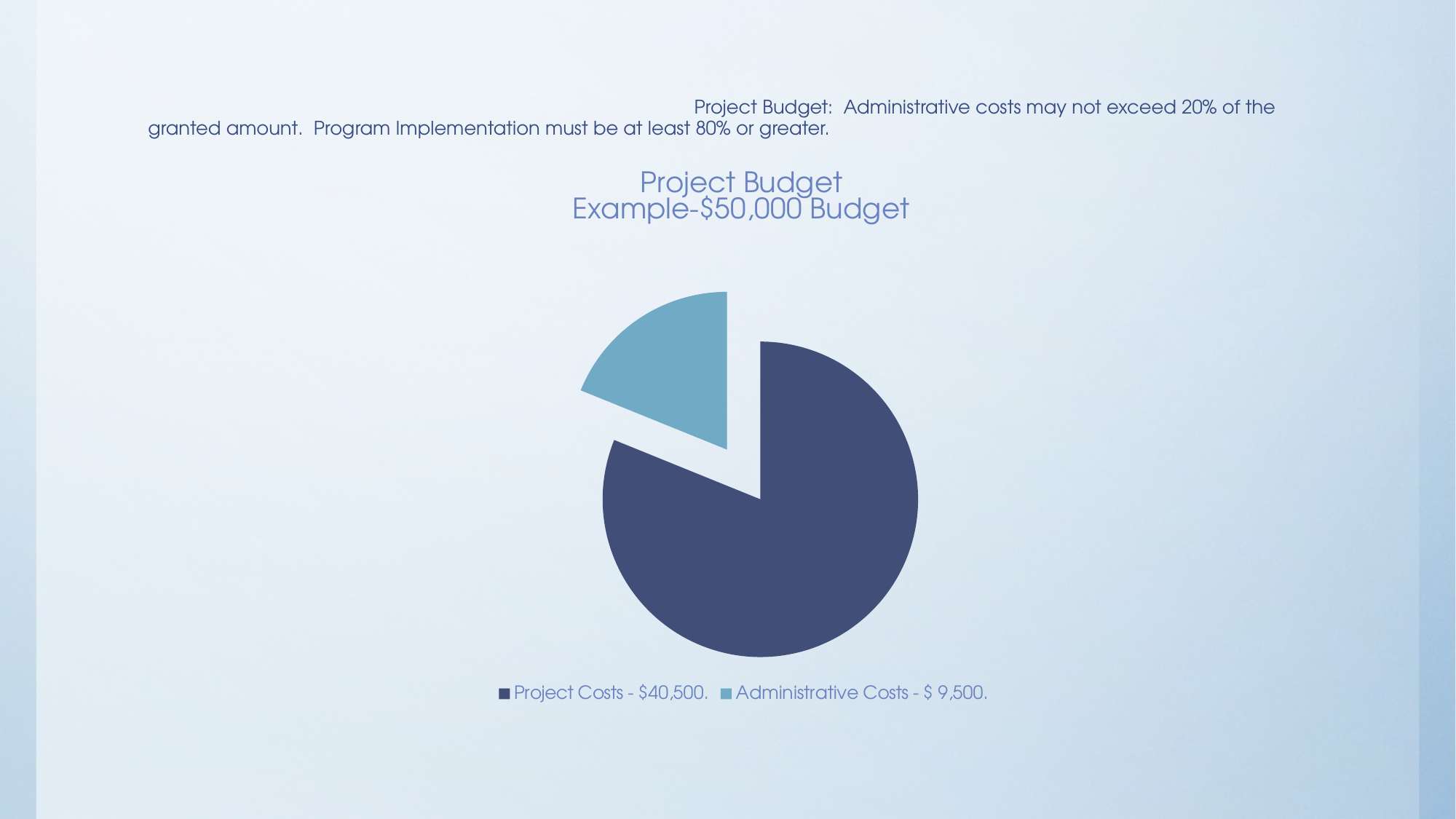

# Project Budget:  Administrative costs may not exceed 20% of the granted amount.  Program Implementation must be at least 80% or greater.

### Chart: Project Budget
Example-$50,000 Budget

| Category | Series 1 |  3 |
|---|---|---|
| Project Costs - $40,500. | 4.3 | 0.0 |
| Administrative Costs - $ 9,500. | 1.0 | 0.0 |